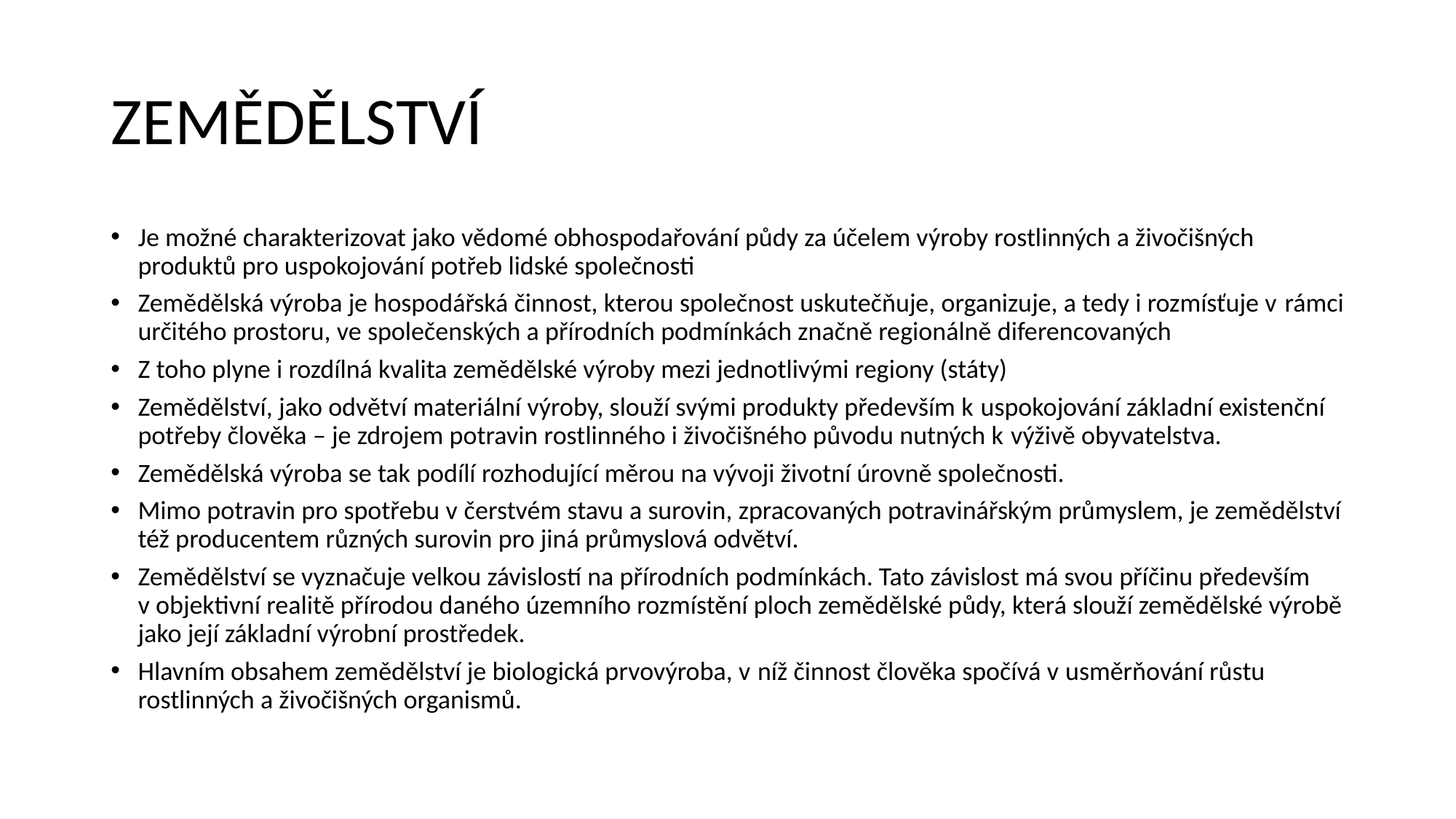

# ZEMĚDĚLSTVÍ
Je možné charakterizovat jako vědomé obhospodařování půdy za účelem výroby rostlinných a živočišných produktů pro uspokojování potřeb lidské společnosti
Zemědělská výroba je hospodářská činnost, kterou společnost uskutečňuje, organizuje, a tedy i rozmísťuje v rámci určitého prostoru, ve společenských a přírodních podmínkách značně regionálně diferencovaných
Z toho plyne i rozdílná kvalita zemědělské výroby mezi jednotlivými regiony (státy)
Zemědělství, jako odvětví materiální výroby, slouží svými produkty především k uspokojování základní existenční potřeby člověka – je zdrojem potravin rostlinného i živočišného původu nutných k výživě obyvatelstva.
Zemědělská výroba se tak podílí rozhodující měrou na vývoji životní úrovně společnosti.
Mimo potravin pro spotřebu v čerstvém stavu a surovin, zpracovaných potravinářským průmyslem, je zemědělství též producentem různých surovin pro jiná průmyslová odvětví.
Zemědělství se vyznačuje velkou závislostí na přírodních podmínkách. Tato závislost má svou příčinu především v objektivní realitě přírodou daného územního rozmístění ploch zemědělské půdy, která slouží zemědělské výrobě jako její základní výrobní prostředek.
Hlavním obsahem zemědělství je biologická prvovýroba, v níž činnost člověka spočívá v usměrňování růstu rostlinných a živočišných organismů.